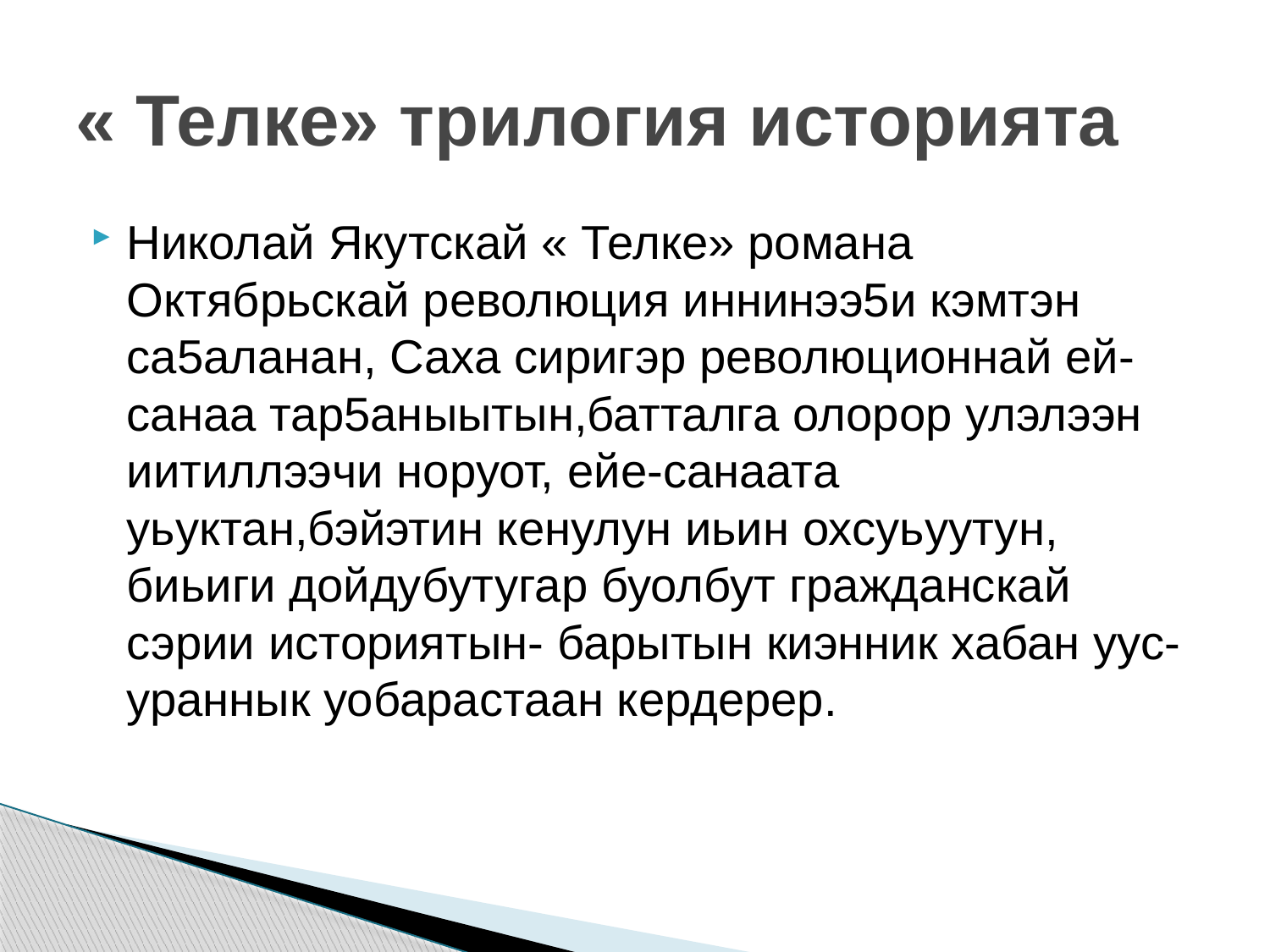

# « Телке» трилогия историята
Николай Якутскай « Телке» романа Октябрьскай революция иннинээ5и кэмтэн са5аланан, Саха сиригэр революционнай ей-санаа тар5аныытын,батталга олорор улэлээн иитиллээчи норуот, ейе-санаата уьуктан,бэйэтин кенулун иьин охсуьуутун, биьиги дойдубутугар буолбут гражданскай сэрии историятын- барытын киэнник хабан уус-ураннык уобарастаан кердерер.